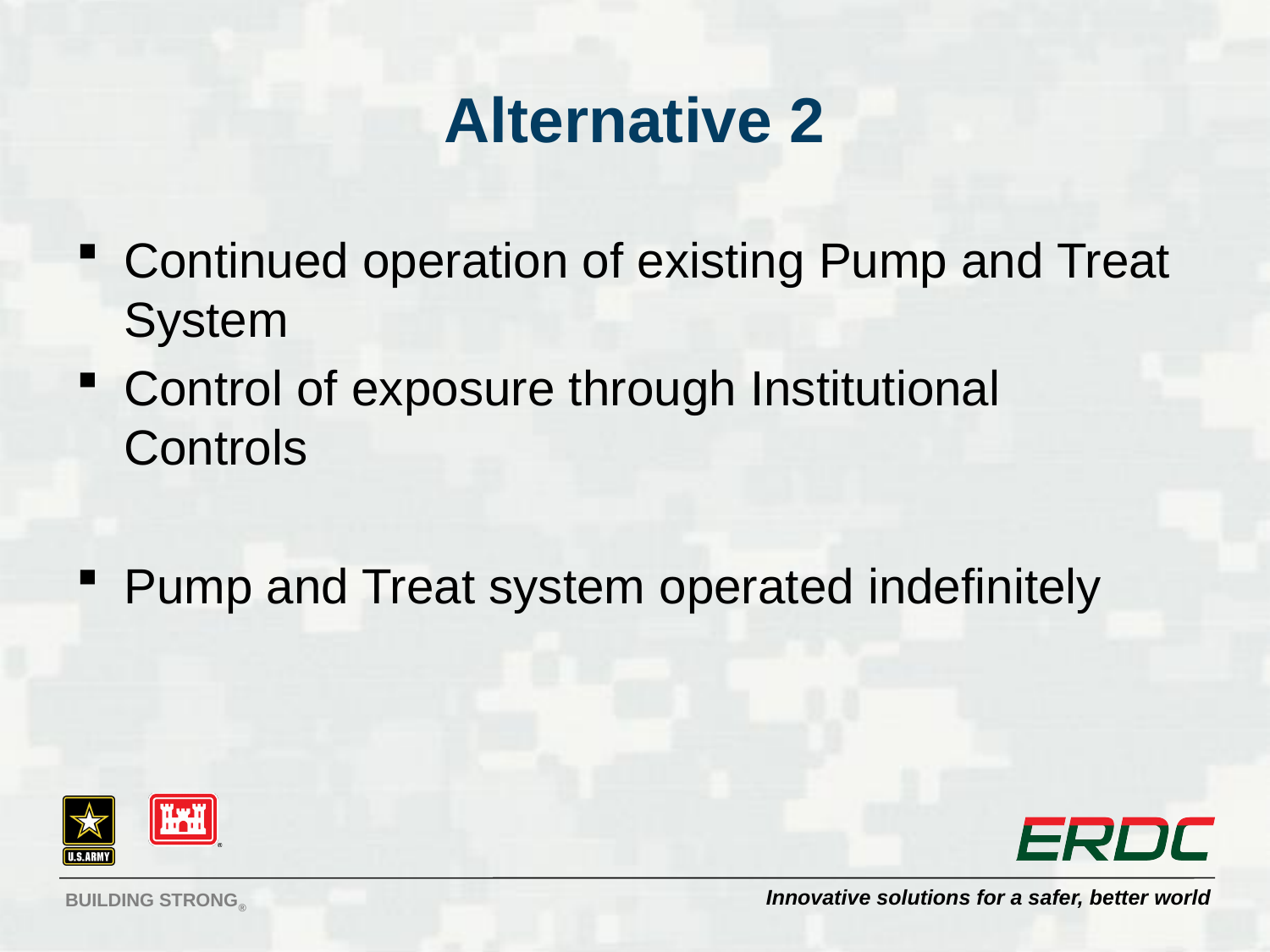

# Alternative 2
Continued operation of existing Pump and Treat System
Control of exposure through Institutional Controls

Pump and Treat system operated indefinitely